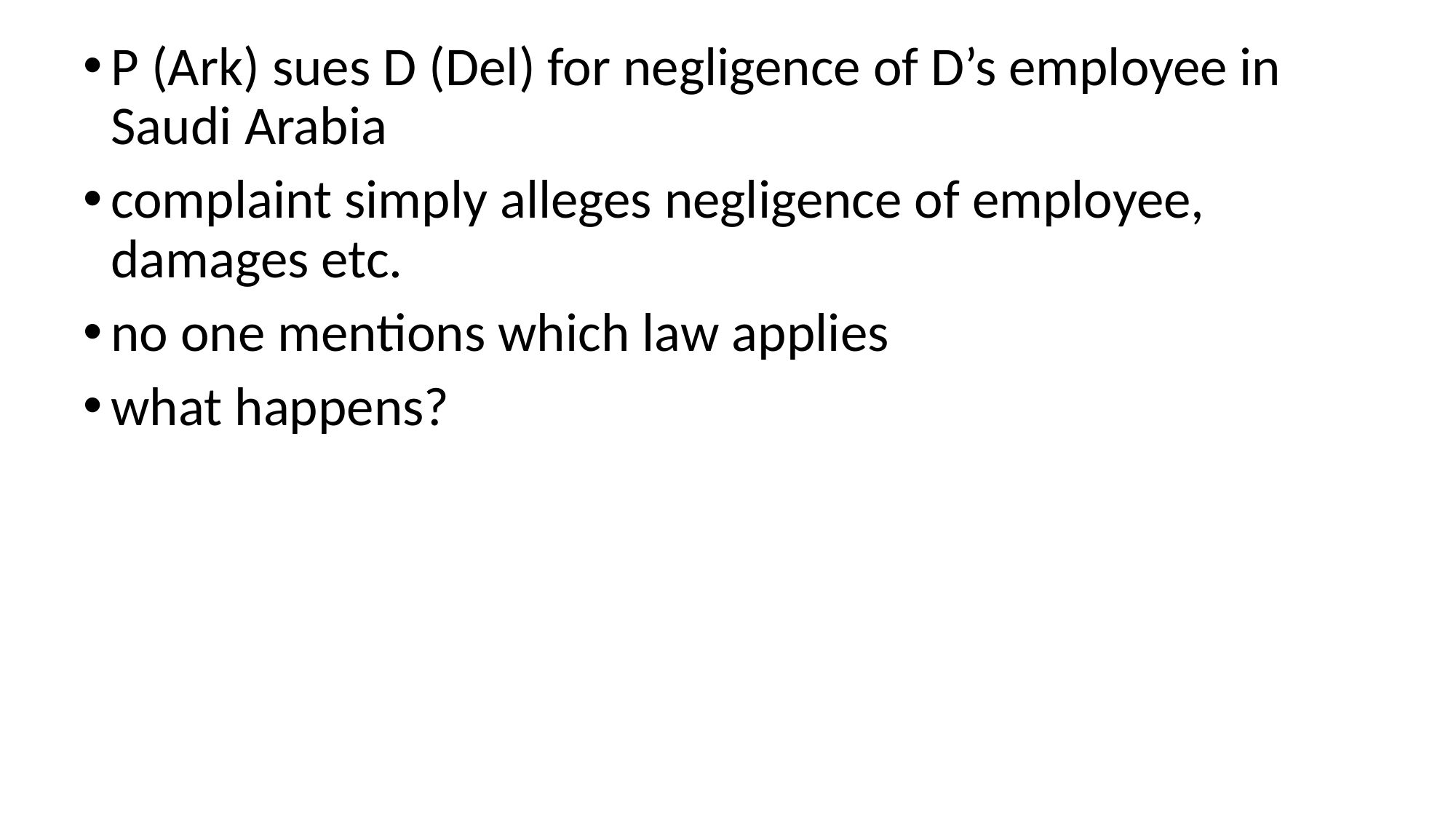

# P (Ark) sues D (Del) for negligence of D’s employee in Saudi Arabia
complaint simply alleges negligence of employee, damages etc.
no one mentions which law applies
what happens?